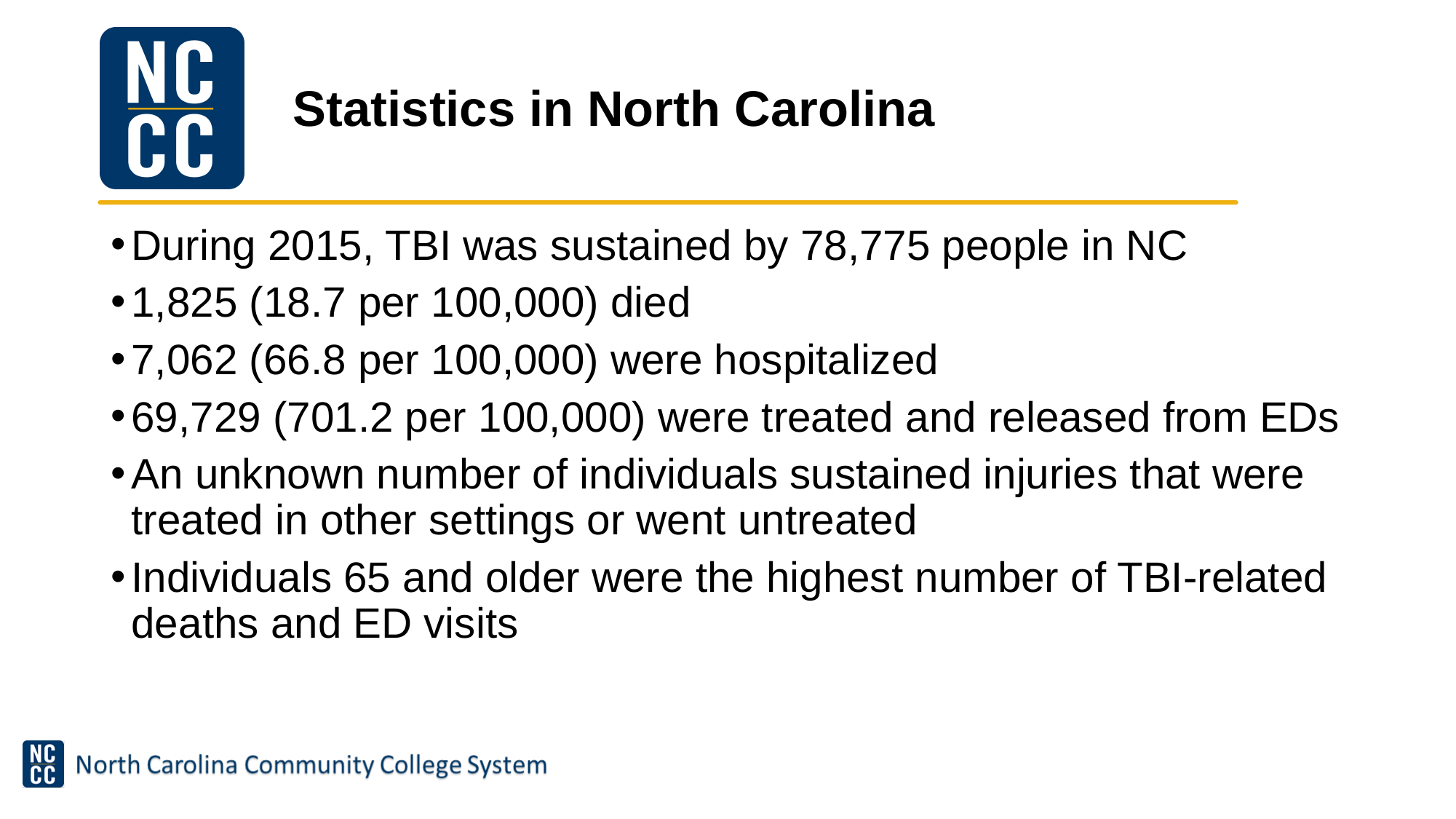

# Statistics in North Carolina
During 2015, TBI was sustained by 78,775 people in NC
1,825 (18.7 per 100,000) died
7,062 (66.8 per 100,000) were hospitalized
69,729 (701.2 per 100,000) were treated and released from EDs
An unknown number of individuals sustained injuries that were treated in other settings or went untreated
Individuals 65 and older were the highest number of TBI-related deaths and ED visits